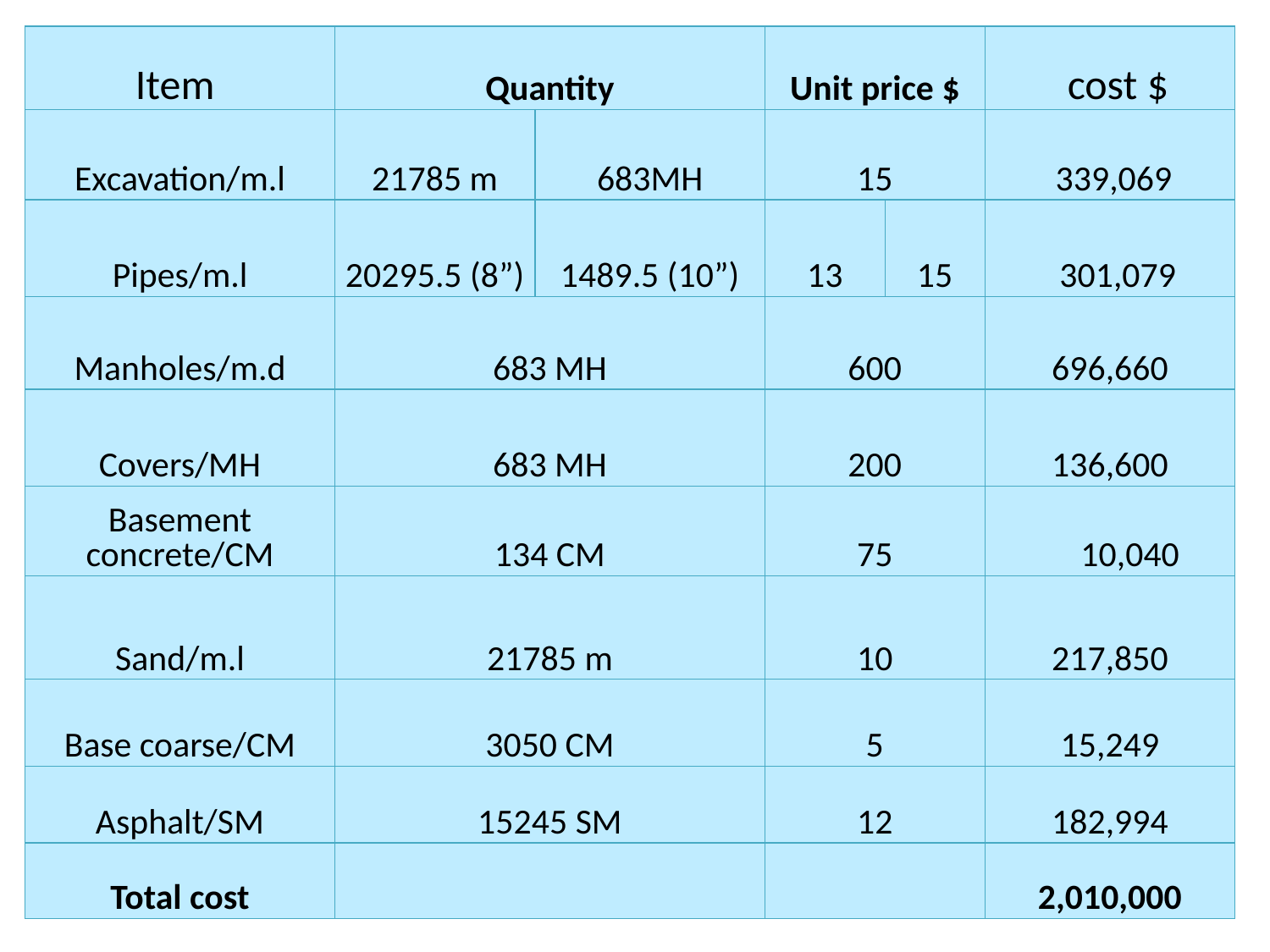

| Item | Quantity |  | Unit price $ |  | cost $ |
| --- | --- | --- | --- | --- | --- |
| Excavation/m.l | 21785 m | 683MH | 15 |  | 339,069 |
| Pipes/m.l | 20295.5 (8”) | 1489.5 (10”) | 13 | 15 | 301,079 |
| Manholes/m.d | 683 MH |  | 600 |  | 696,660 |
| Covers/MH | 683 MH |  | 200 |  | 136,600 |
| Basement concrete/CM | 134 CM |  | 75 |  | 10,040 |
| Sand/m.l | 21785 m |  | 10 |  | 217,850 |
| Base coarse/CM | 3050 CM |  | 5 |  | 15,249 |
| Asphalt/SM | 15245 SM |  | 12 |  | 182,994 |
| Total cost |  |  |  |  | 2,010,000 |